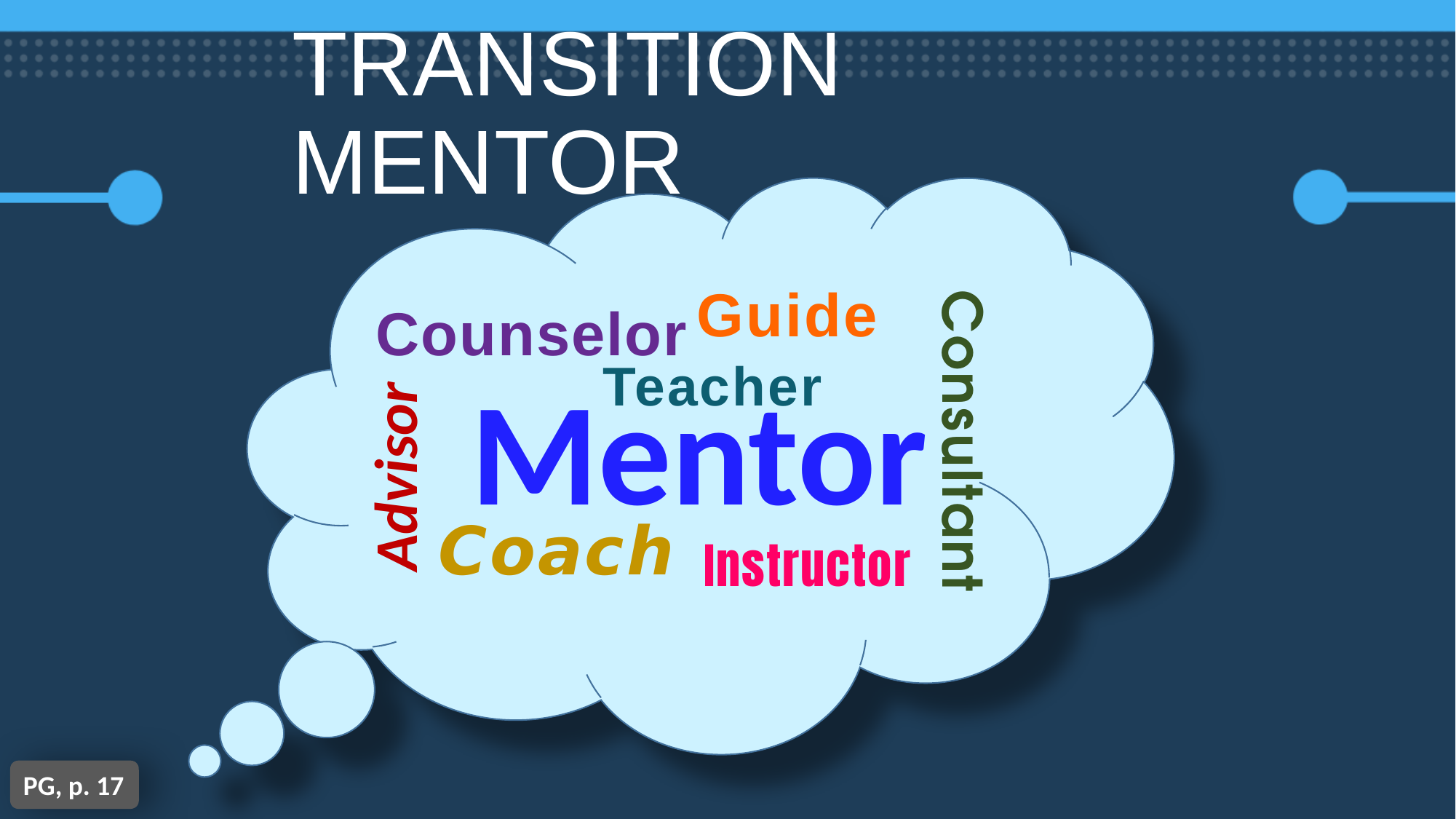

TRANSITION MENTOR

Guide
Counselor
Teacher
Mentor
Consultant
Advisor
Coach
Instructor
PG, p. 17